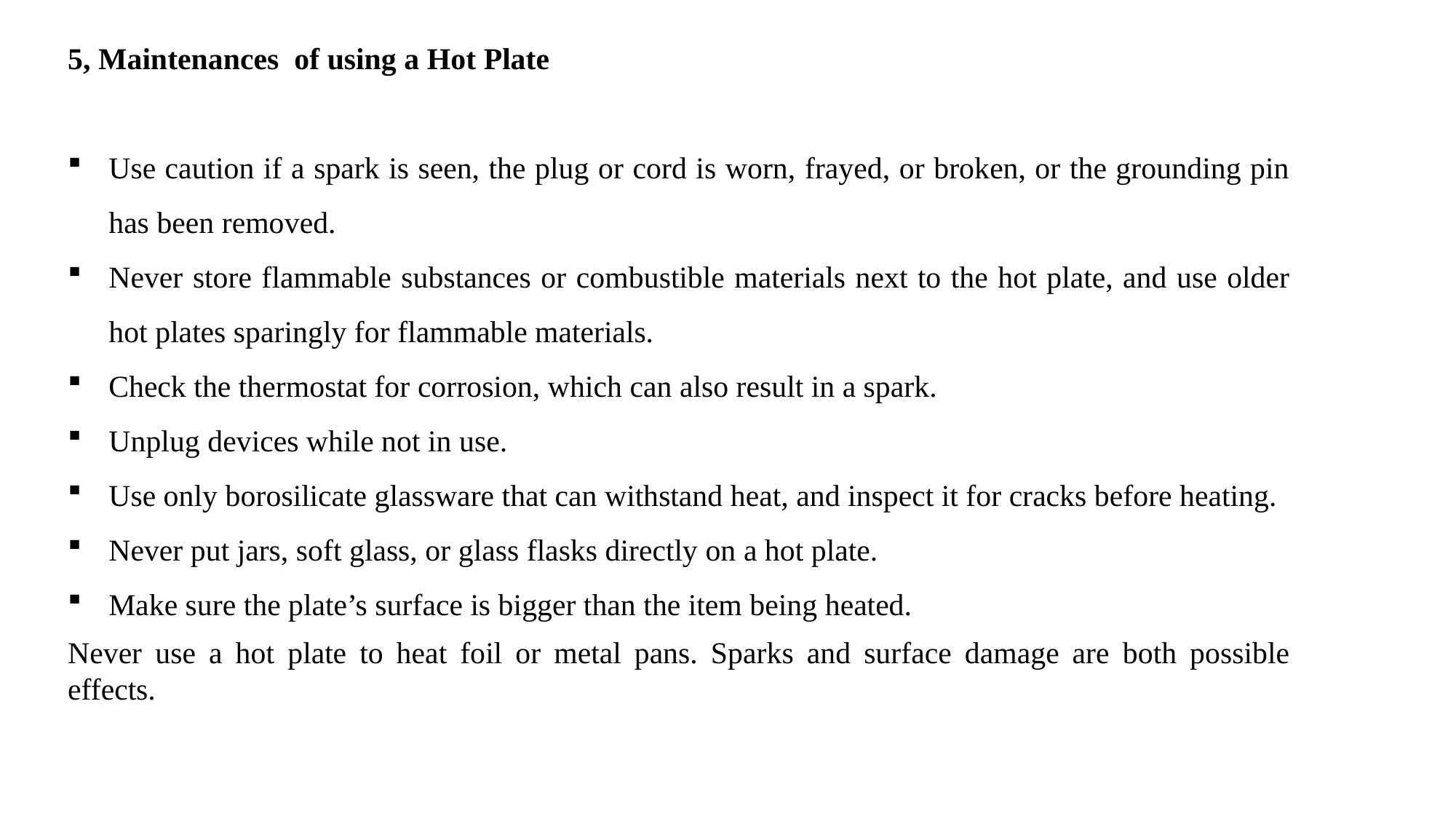

5, Maintenances  of using a Hot Plate

Use caution if a spark is seen, the plug or cord is worn, frayed, or broken, or the grounding pin has been removed.
Never store flammable substances or combustible materials next to the hot plate, and use older hot plates sparingly for flammable materials.
Check the thermostat for corrosion, which can also result in a spark.
Unplug devices while not in use.
Use only borosilicate glassware that can withstand heat, and inspect it for cracks before heating.
Never put jars, soft glass, or glass flasks directly on a hot plate.
Make sure the plate’s surface is bigger than the item being heated.
Never use a hot plate to heat foil or metal pans. Sparks and surface damage are both possible effects.